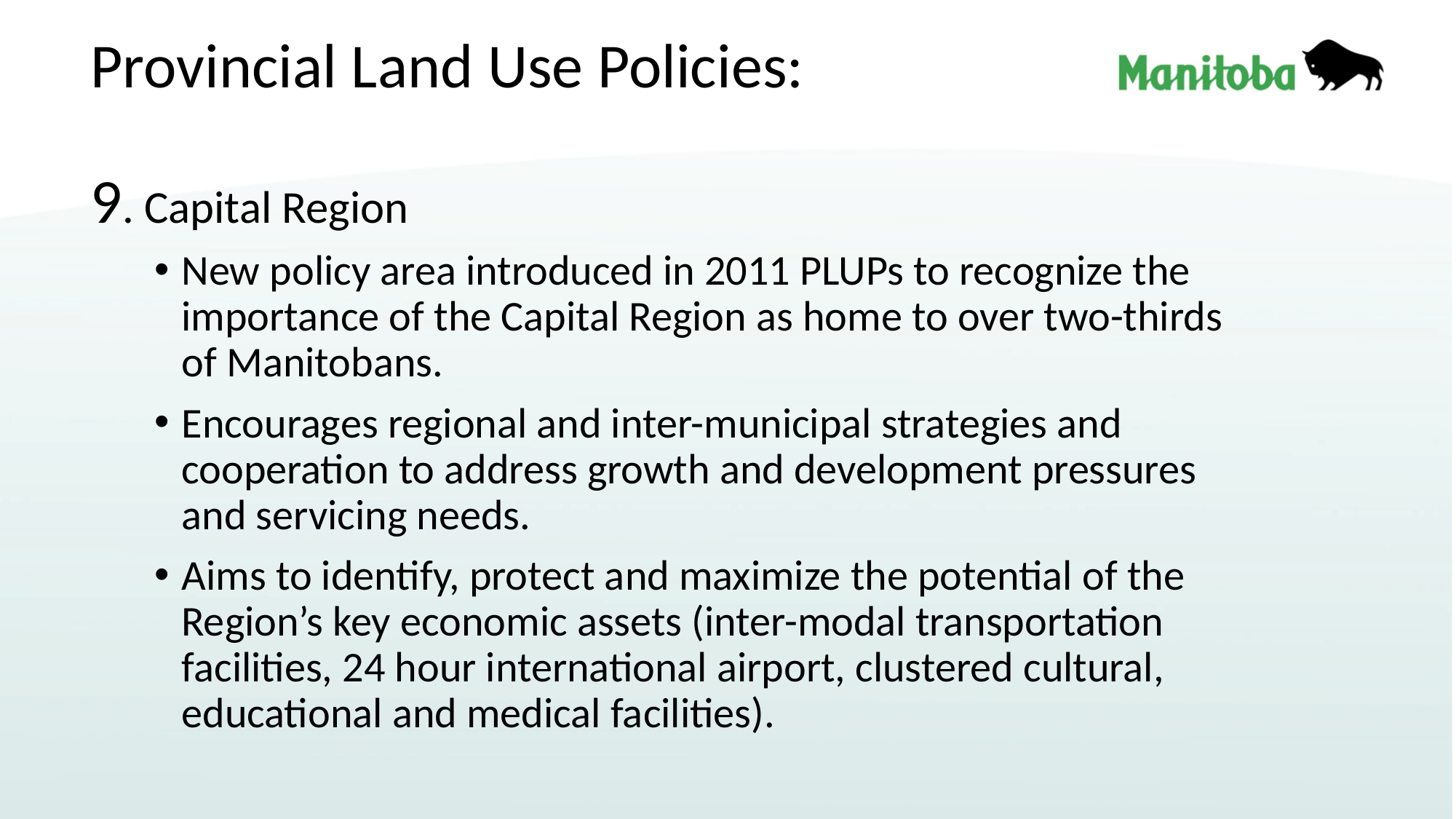

# Provincial Land Use Policies: 9. Capital Region
New policy area introduced in 2011 PLUPs to recognize the importance of the Capital Region as home to over two-thirds of Manitobans.
Encourages regional and inter-municipal strategies and cooperation to address growth and development pressures and servicing needs.
Aims to identify, protect and maximize the potential of the Region’s key economic assets (inter-modal transportation facilities, 24 hour international airport, clustered cultural, educational and medical facilities).